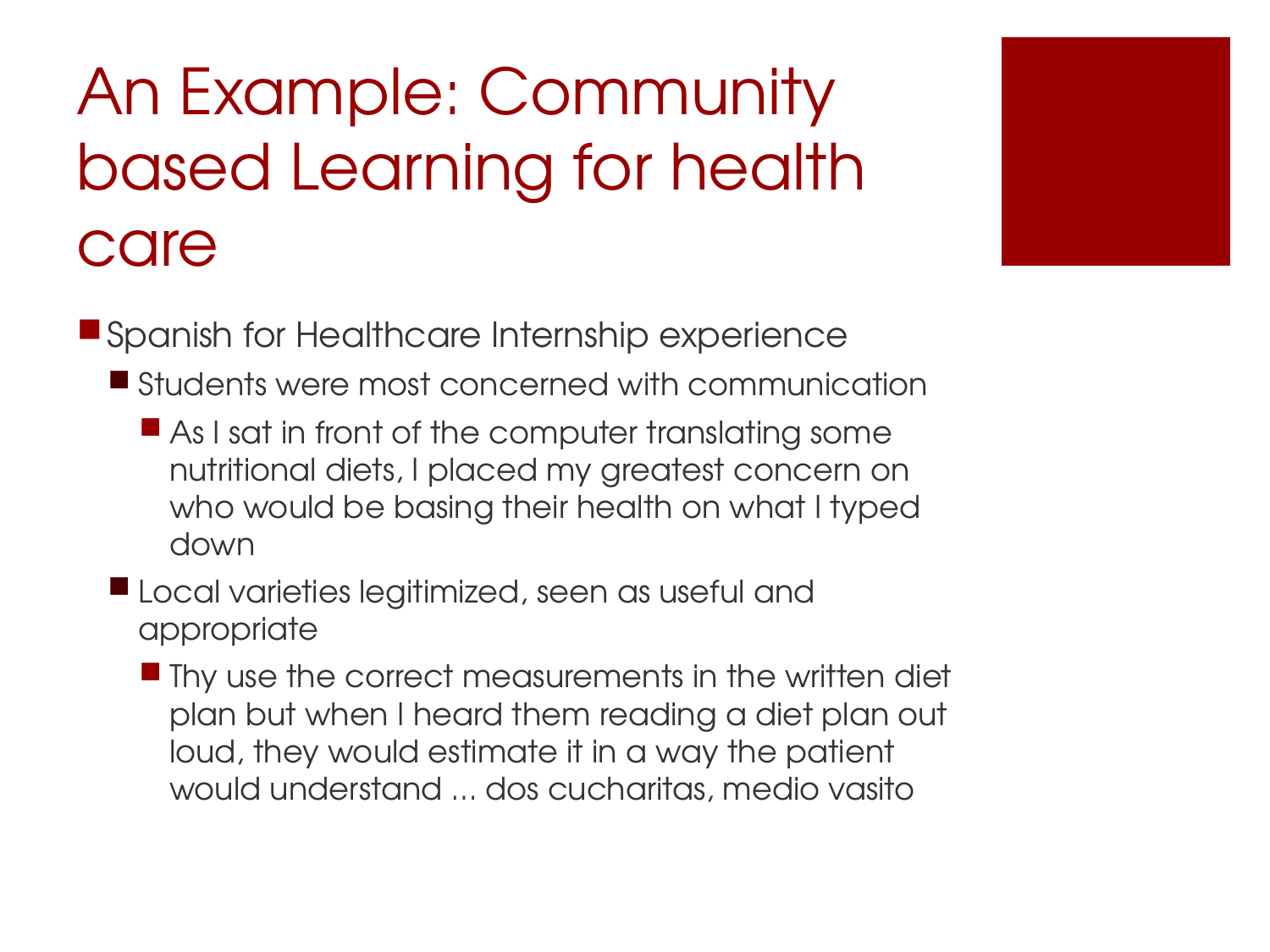

# An Example: Community based Learning for health care
Spanish for Healthcare Internship experience
Students were most concerned with communication
As I sat in front of the computer translating some nutritional diets, I placed my greatest concern on who would be basing their health on what I typed down
Local varieties legitimized, seen as useful and appropriate
Thy use the correct measurements in the written diet plan but when I heard them reading a diet plan out loud, they would estimate it in a way the patient would understand … dos cucharitas, medio vasito